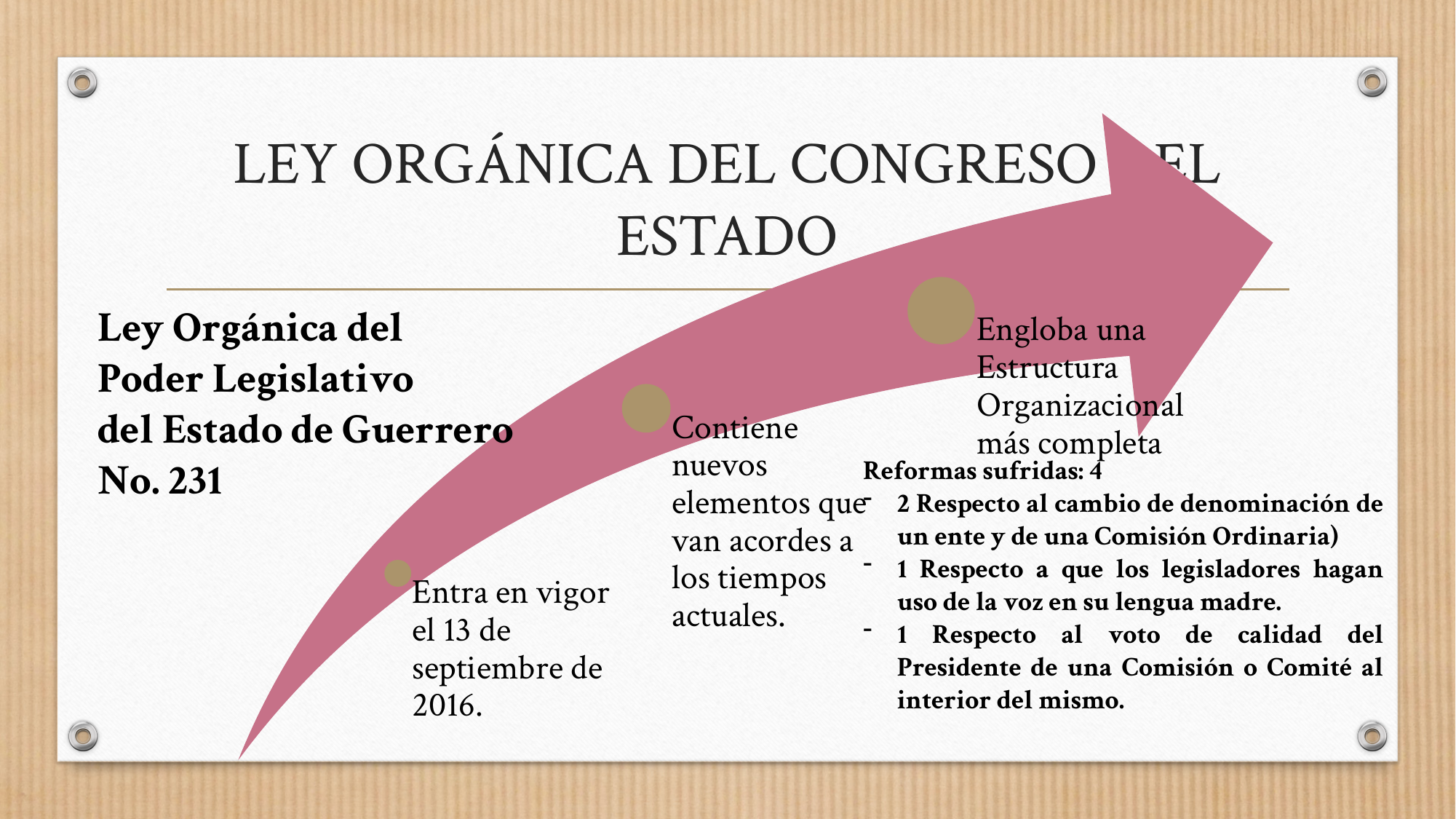

Entra en vigor  el 13 de septiembre de 2016.
Contiene nuevos elementos que van acordes a los tiempos actuales.
Engloba una Estructura Organizacional más completa
# LEY ORGÁNICA DEL CONGRESO DEL ESTADO
Ley Orgánica del
Poder Legislativo
del Estado de Guerrero
No. 231
Reformas sufridas: 4
2 Respecto al cambio de denominación de un ente y de una Comisión Ordinaria)
1 Respecto a que los legisladores hagan uso de la voz en su lengua madre.
1 Respecto al voto de calidad del Presidente de una Comisión o Comité al interior del mismo.